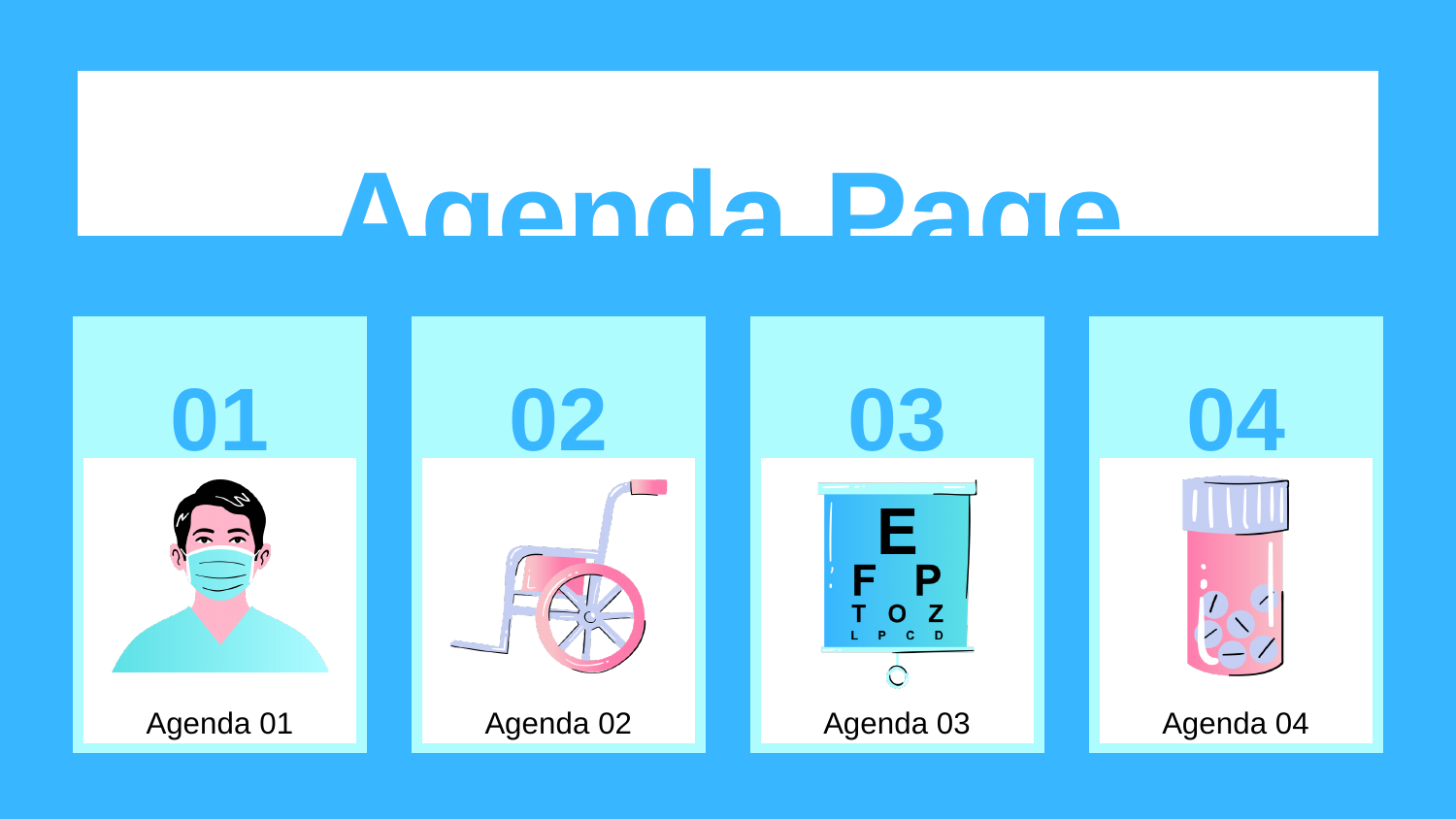

Agenda Page

01
02
03
04

Agenda 01
Agenda 02
Agenda 03
Agenda 04